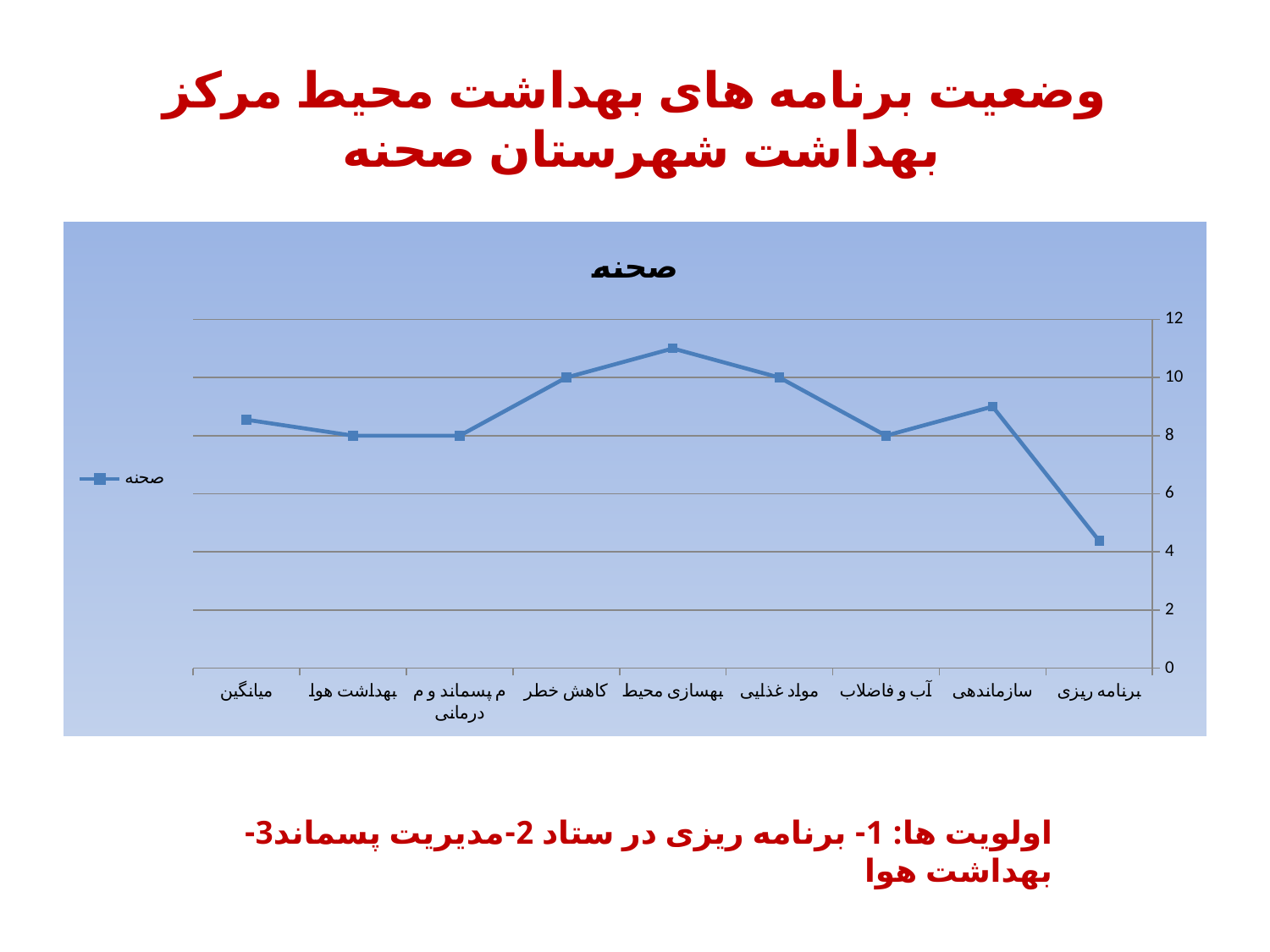

# وضعیت برنامه های بهداشت محیط مرکز بهداشت شهرستان صحنه

### Chart:

| Category | صحنه |
|---|---|
| برنامه ریزی | 4.38 |
| سازماندهی | 9.0 |
| آب و فاضلاب | 8.0 |
| مواد غذایی | 10.0 |
| بهسازی محیط | 11.0 |
| کاهش خطر | 10.0 |
| م پسماند و م درمانی | 8.0 |
| بهداشت هوا | 8.0 |
| میانگین | 8.547500000000001 |
اولویت ها: 1- برنامه ریزی در ستاد 2-مدیریت پسماند3- بهداشت هوا